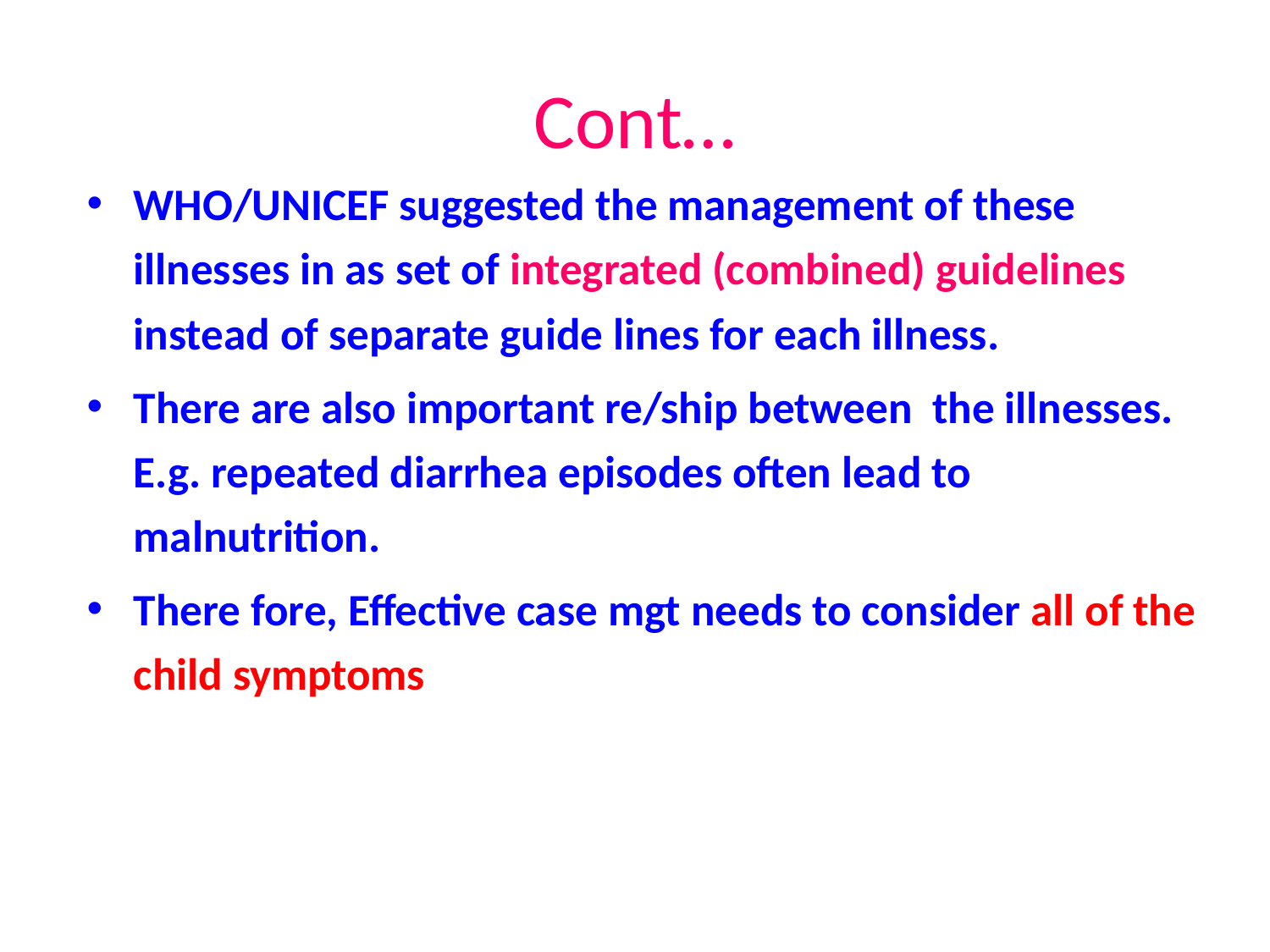

# Cont…
WHO/UNICEF suggested the management of these illnesses in as set of integrated (combined) guidelines instead of separate guide lines for each illness.
There are also important re/ship between  the illnesses. E.g. repeated diarrhea episodes often lead to malnutrition.
There fore, Effective case mgt needs to consider all of the child symptoms